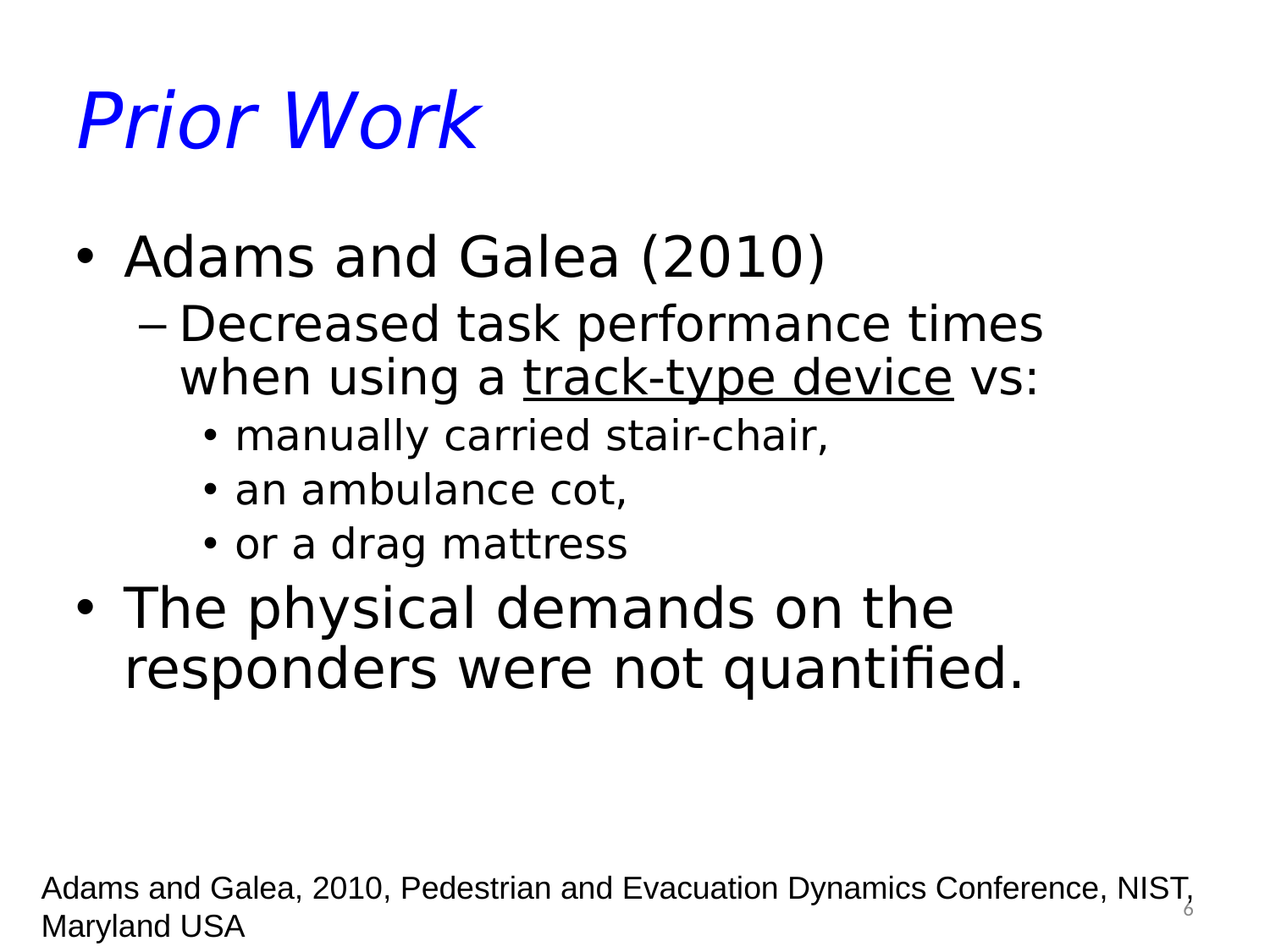

# Prior Work
Adams and Galea (2010)
Decreased task performance times when using a track-type device vs:
manually carried stair-chair,
an ambulance cot,
or a drag mattress
The physical demands on the responders were not quantified.
Adams and Galea, 2010, Pedestrian and Evacuation Dynamics Conference, NIST, Maryland USA
6